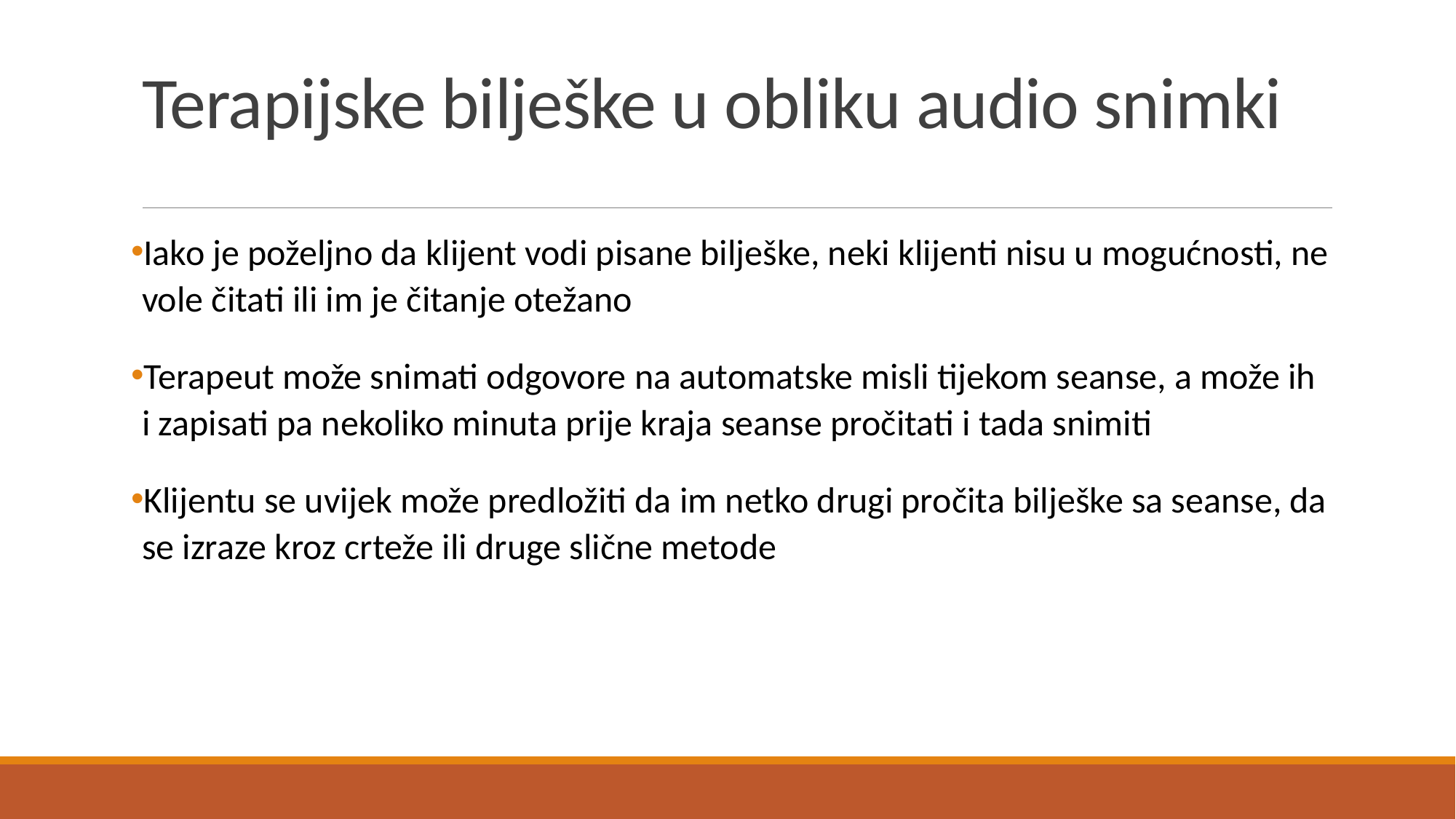

# Terapijske bilješke u obliku audio snimki
Iako je poželjno da klijent vodi pisane bilješke, neki klijenti nisu u mogućnosti, ne vole čitati ili im je čitanje otežano
Terapeut može snimati odgovore na automatske misli tijekom seanse, a može ih i zapisati pa nekoliko minuta prije kraja seanse pročitati i tada snimiti
Klijentu se uvijek može predložiti da im netko drugi pročita bilješke sa seanse, da se izraze kroz crteže ili druge slične metode